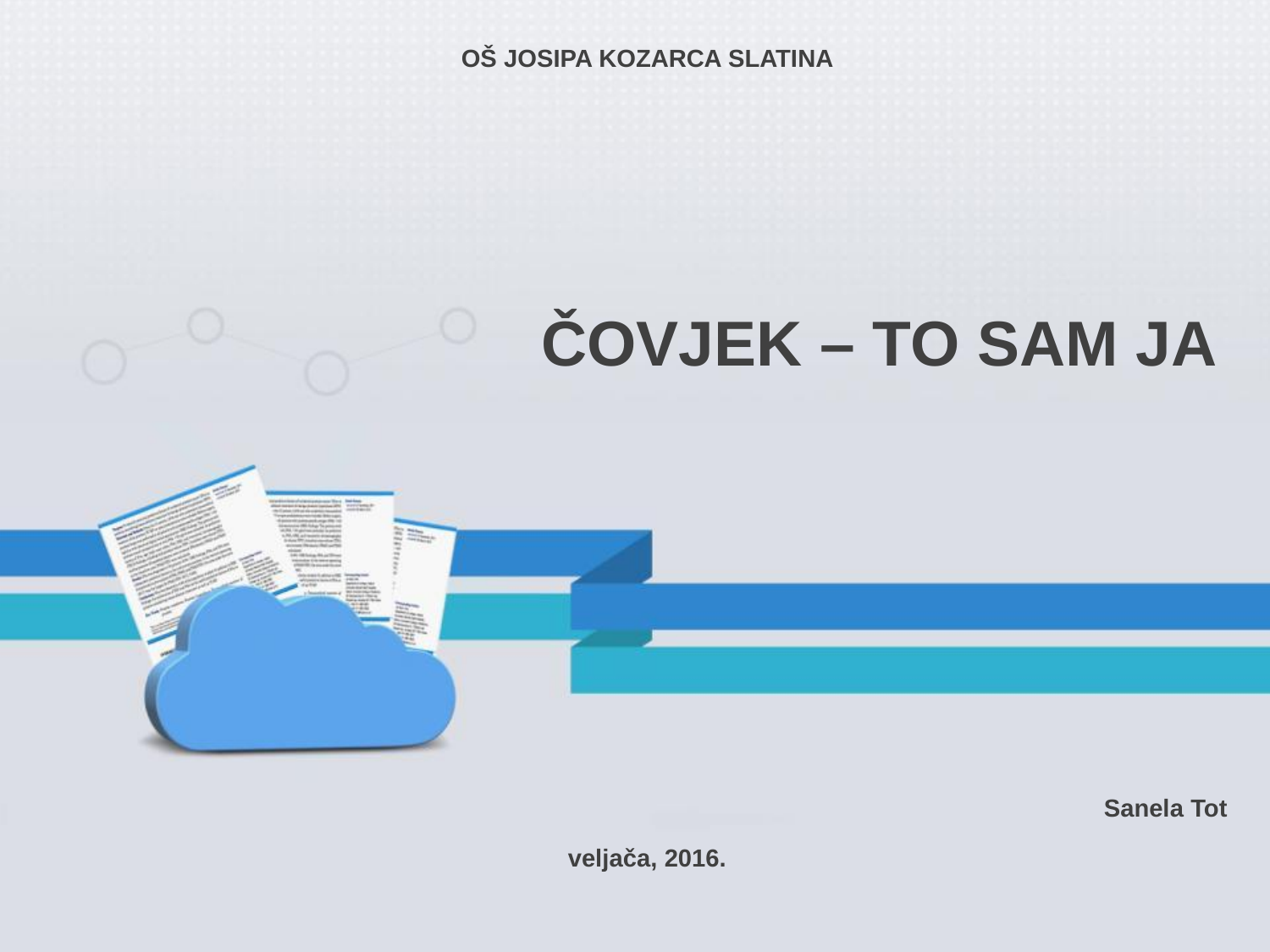

OŠ JOSIPA KOZARCA SLATINA
ČOVJEK – TO SAM JA
Sanela Tot
veljača, 2016.